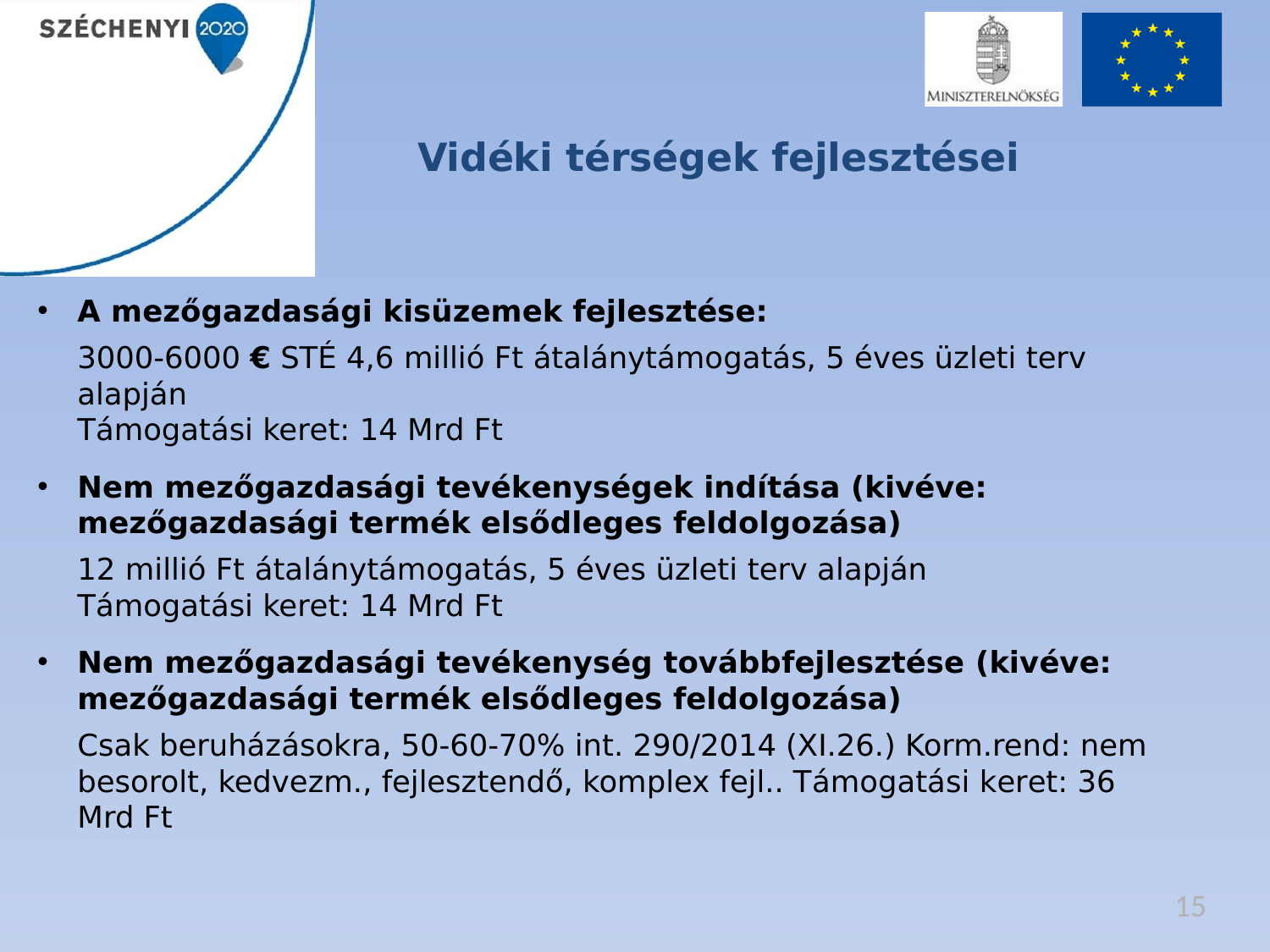

# Vidéki térségek fejlesztései
A mezőgazdasági kisüzemek fejlesztése:
3000-6000 € STÉ 4,6 millió Ft átalánytámogatás, 5 éves üzleti terv alapján
Támogatási keret: 14 Mrd Ft
Nem mezőgazdasági tevékenységek indítása (kivéve: mezőgazdasági termék elsődleges feldolgozása)
12 millió Ft átalánytámogatás, 5 éves üzleti terv alapján
Támogatási keret: 14 Mrd Ft
Nem mezőgazdasági tevékenység továbbfejlesztése (kivéve: mezőgazdasági termék elsődleges feldolgozása)
Csak beruházásokra, 50-60-70% int. 290/2014 (XI.26.) Korm.rend: nem besorolt, kedvezm., fejlesztendő, komplex fejl.. Támogatási keret: 36 Mrd Ft

15